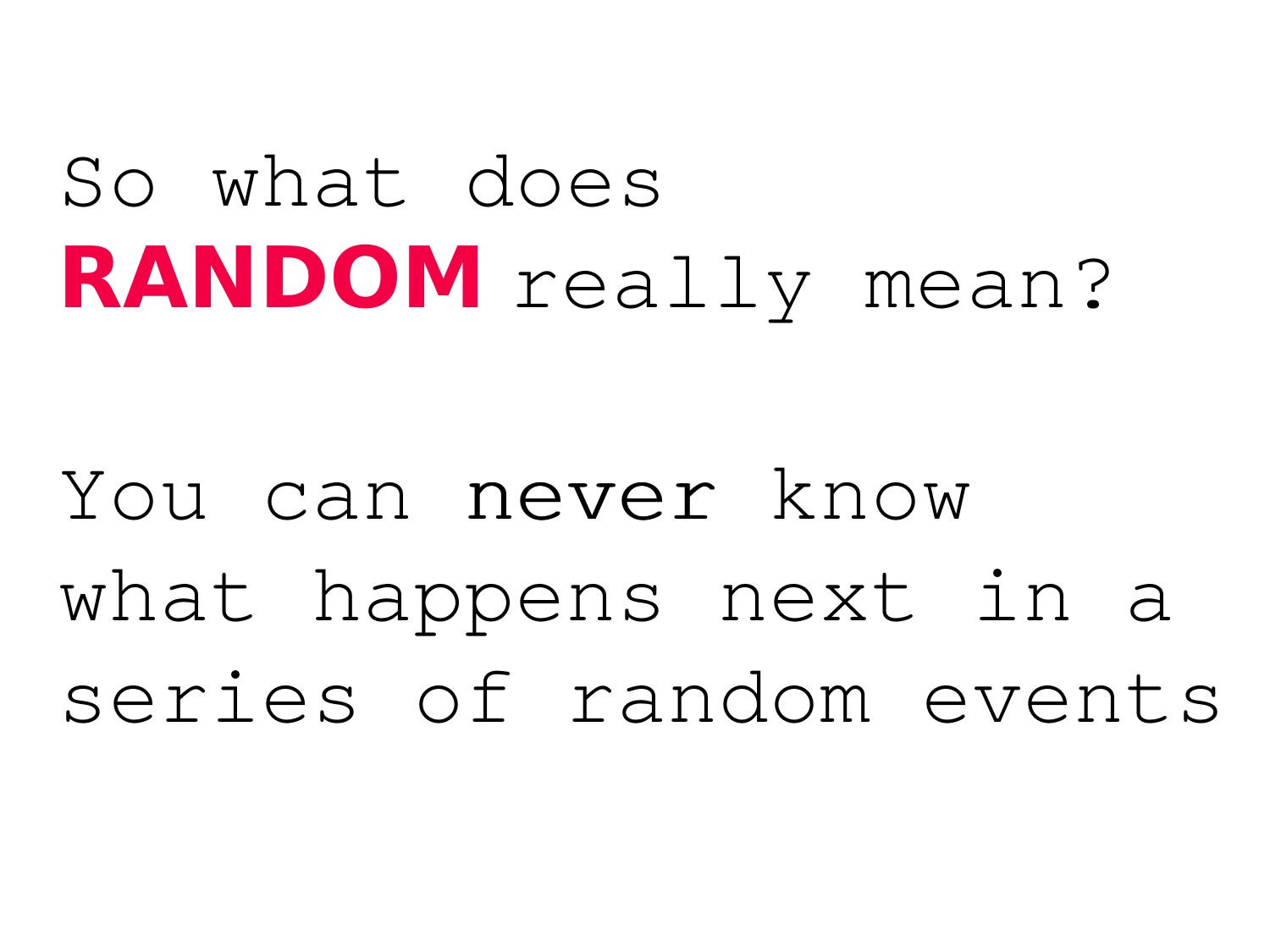

So what does
RANDOM really mean?
You can never know
what happens next in a
series of random events
never